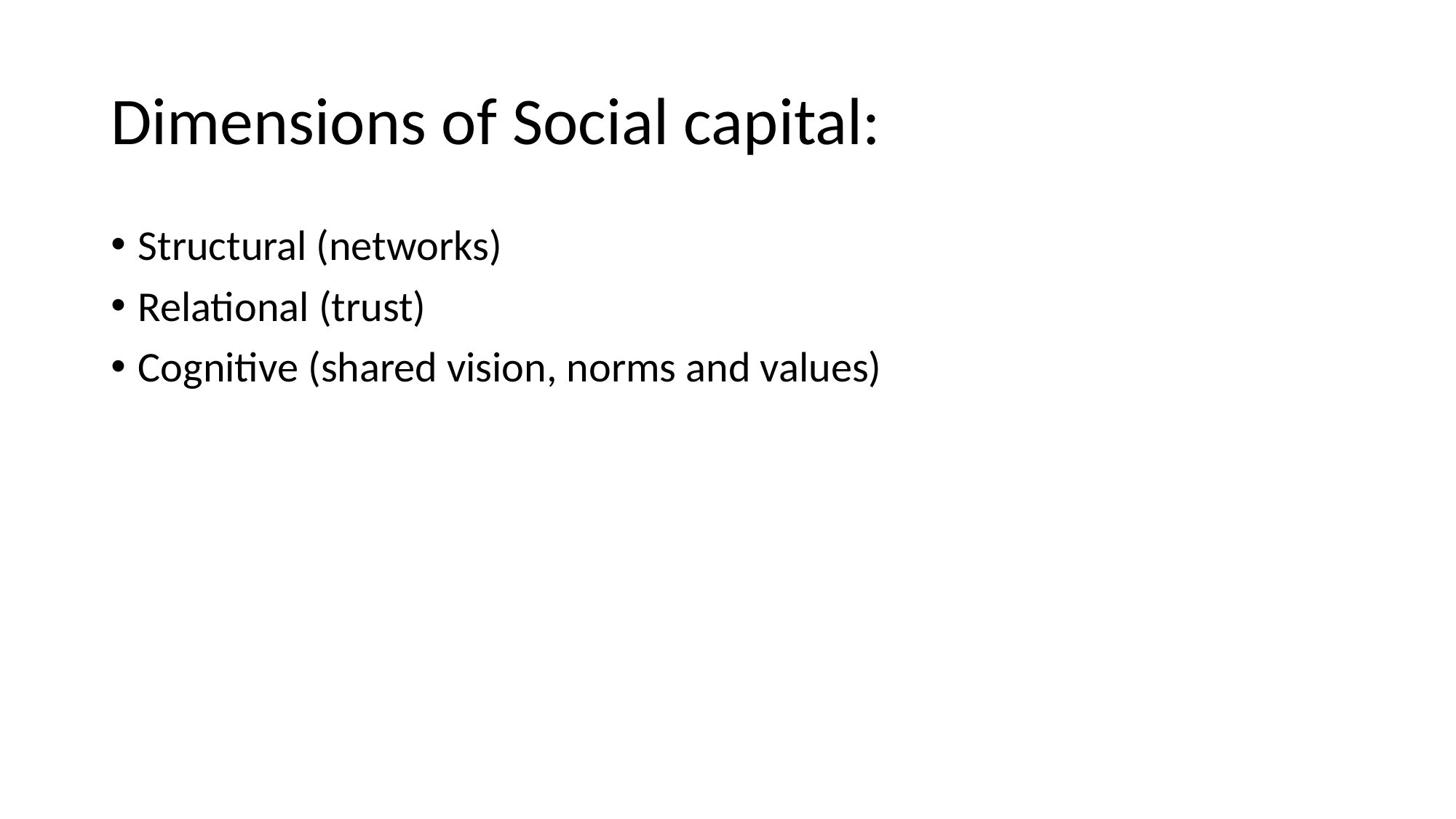

# Dimensions of Social capital:
Structural (networks)
Relational (trust)
Cognitive (shared vision, norms and values)